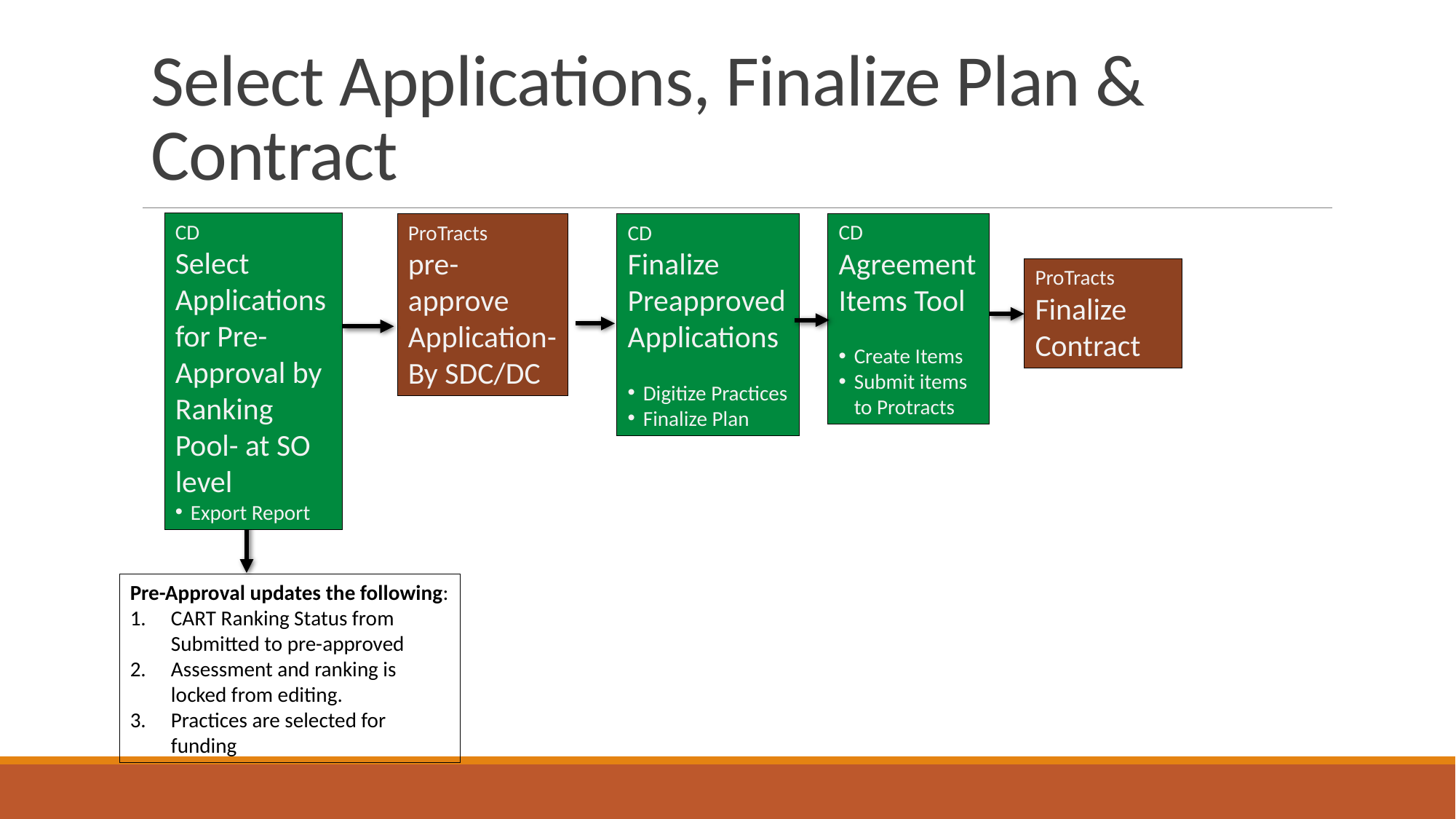

# Select Applications, Finalize Plan & Contract
CD
Select Applications for Pre-Approval by Ranking Pool- at SO level
Export Report
CD
Agreement Items Tool

Create Items
Submit items to Protracts
ProTracts
pre-approve Application- By SDC/DC
CD
Finalize Preapproved Applications

Digitize Practices
Finalize Plan
ProTracts
Finalize Contract
Pre-Approval updates the following:
CART Ranking Status from Submitted to pre-approved
Assessment and ranking is locked from editing.
Practices are selected for funding